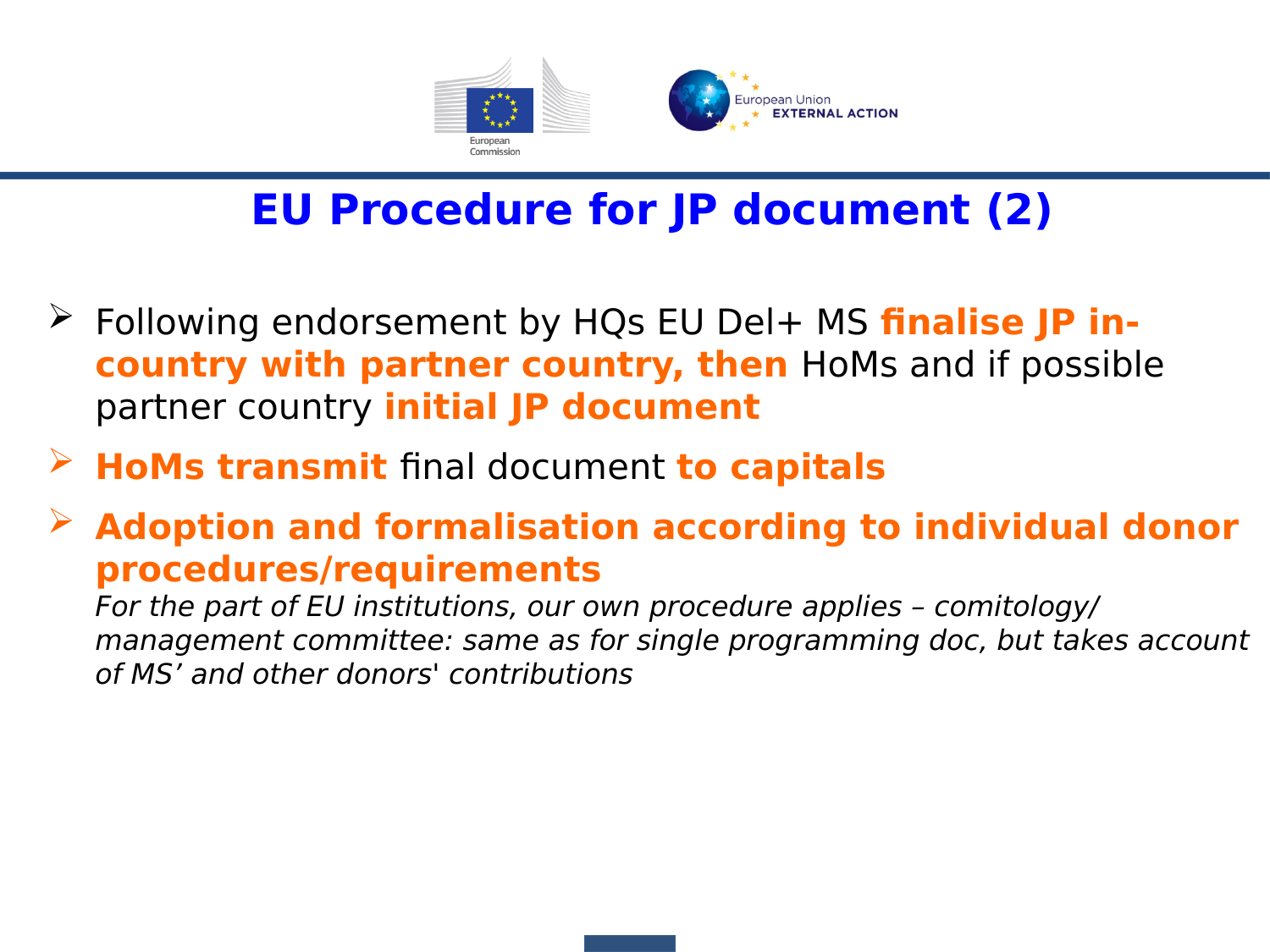

EU Procedure for JP document (2)

Following endorsement by HQs EU Del+ MS finalise JP in-country with partner country, then HoMs and if possible partner country initial JP document
HoMs transmit final document to capitals
Adoption and formalisation according to individual donor procedures/requirements
For the part of EU institutions, our own procedure applies – comitology/ management committee: same as for single programming doc, but takes account of MS’ and other donors' contributions